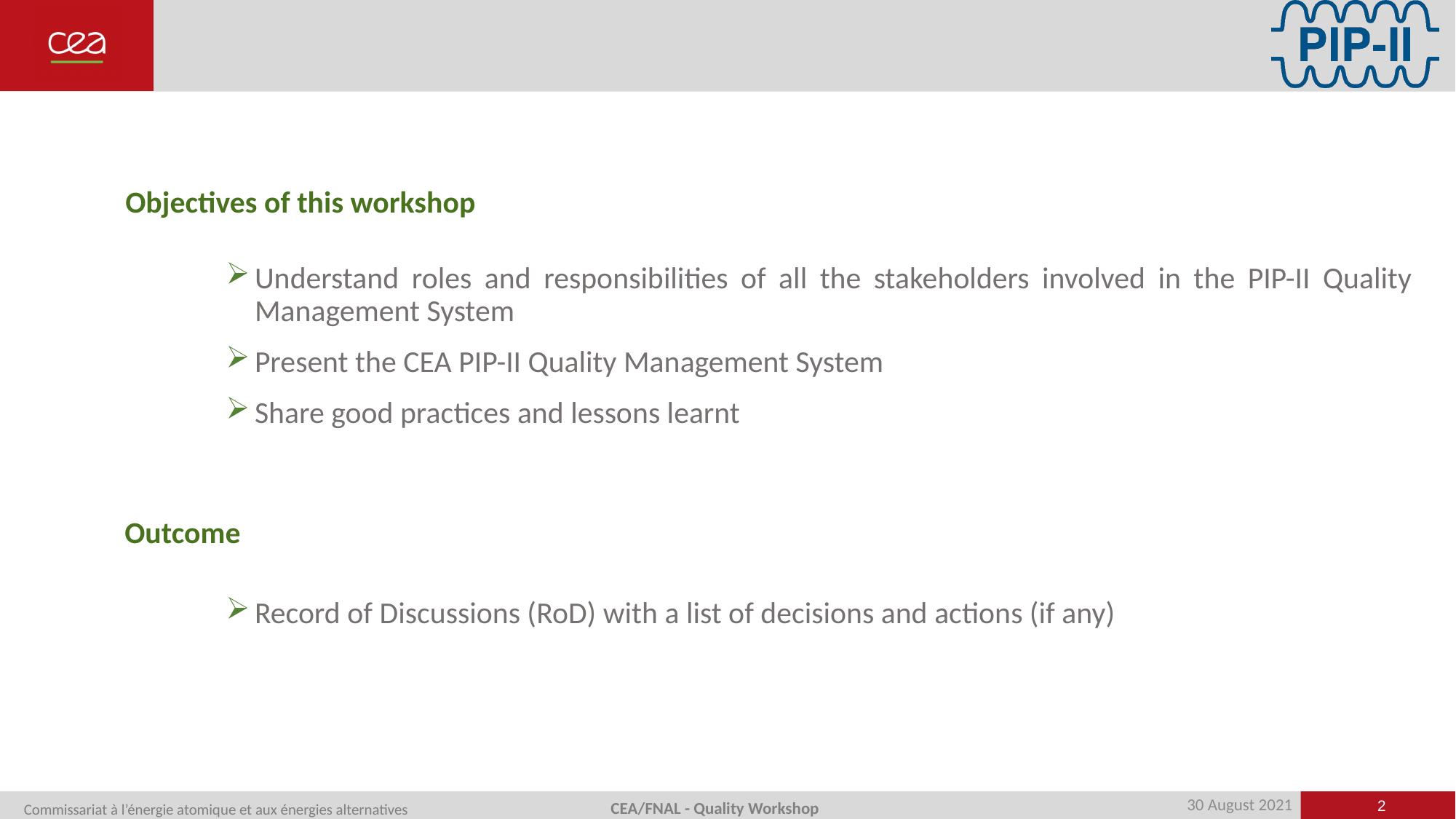

#
Objectives of this workshop
Understand roles and responsibilities of all the stakeholders involved in the PIP-II Quality Management System
Present the CEA PIP-II Quality Management System
Share good practices and lessons learnt

Outcome
Record of Discussions (RoD) with a list of decisions and actions (if any)

2